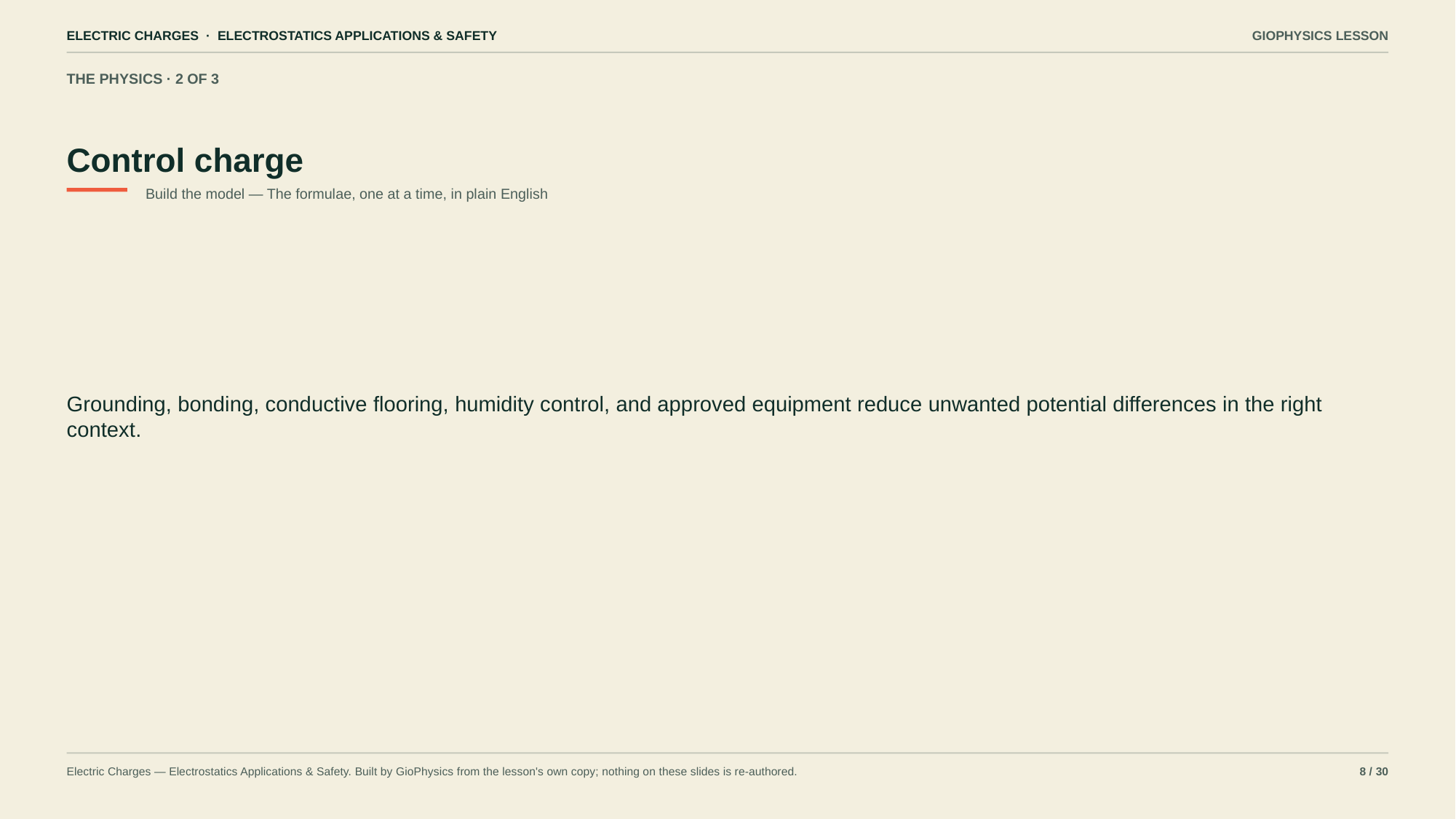

ELECTRIC CHARGES  ·  ELECTROSTATICS APPLICATIONS & SAFETY
GIOPHYSICS LESSON

THE PHYSICS · 2 OF 3
Control charge
Build the model — The formulae, one at a time, in plain English

Grounding, bonding, conductive flooring, humidity control, and approved equipment reduce unwanted potential differences in the right context.

Electric Charges — Electrostatics Applications & Safety. Built by GioPhysics from the lesson's own copy; nothing on these slides is re-authored.
8 / 30